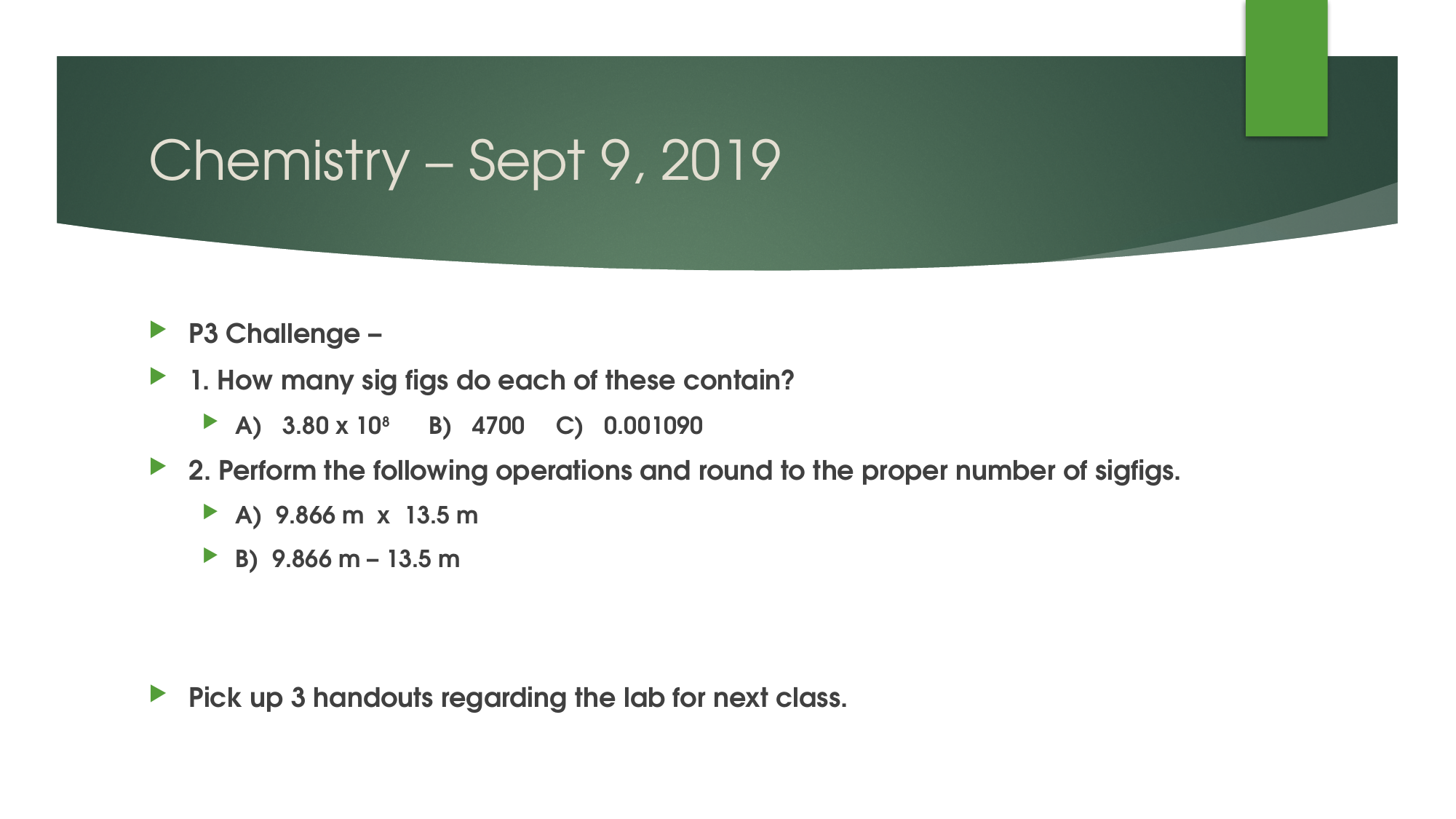

# Chemistry – Sept 9, 2019
P3 Challenge –
1. How many sig figs do each of these contain?
A)   3.80 x 108      B)   4700  	C)   0.001090
2. Perform the following operations and round to the proper number of sigfigs.
A)  9.866 m  x  13.5 m
B)  9.866 m – 13.5 m

Pick up 3 handouts regarding the lab for next class.